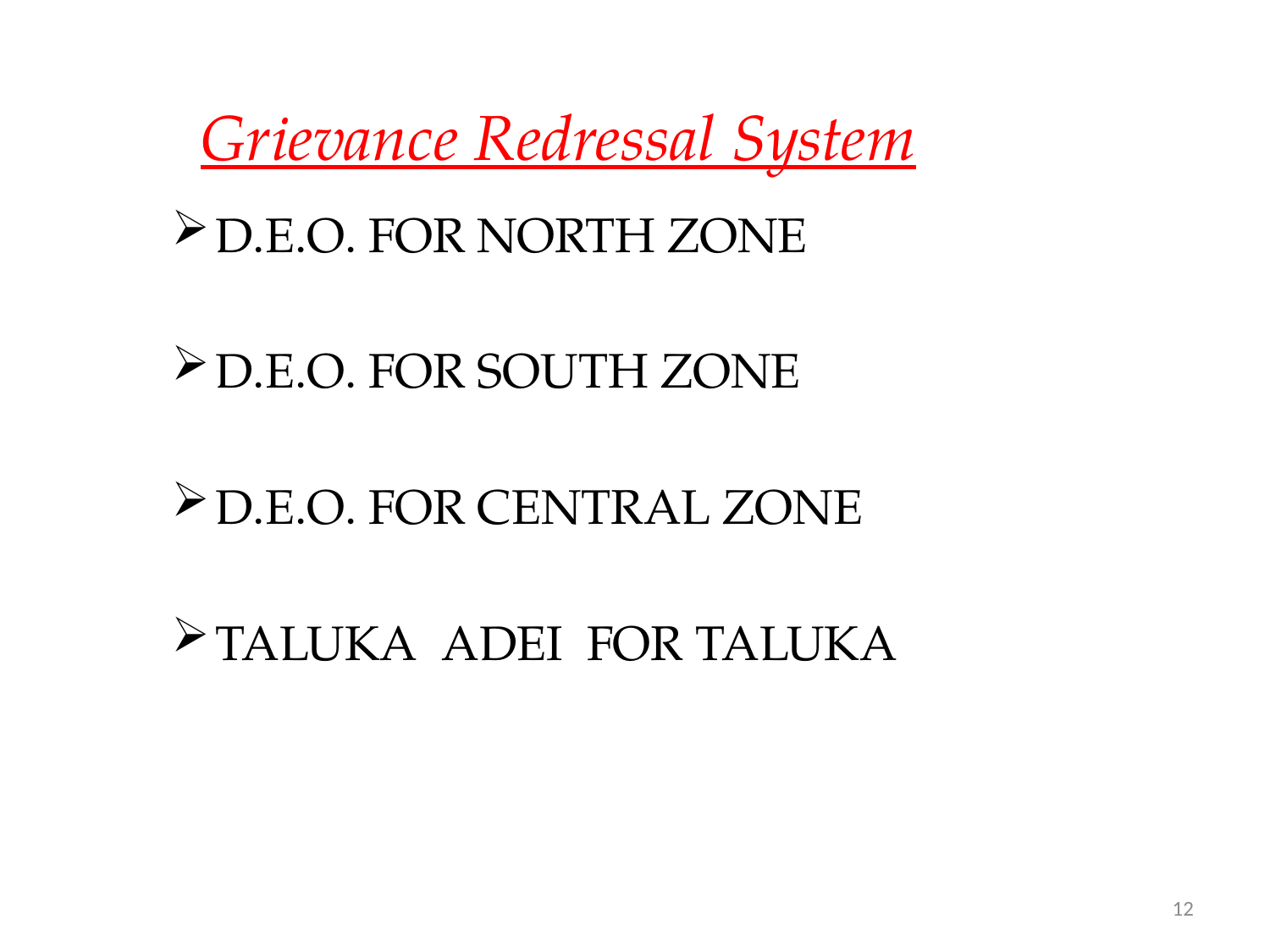

# Grievance Redressal System
D.E.O. FOR NORTH ZONE

D.E.O. FOR SOUTH ZONE

D.E.O. FOR CENTRAL ZONE

TALUKA  ADEI  FOR TALUKA
12